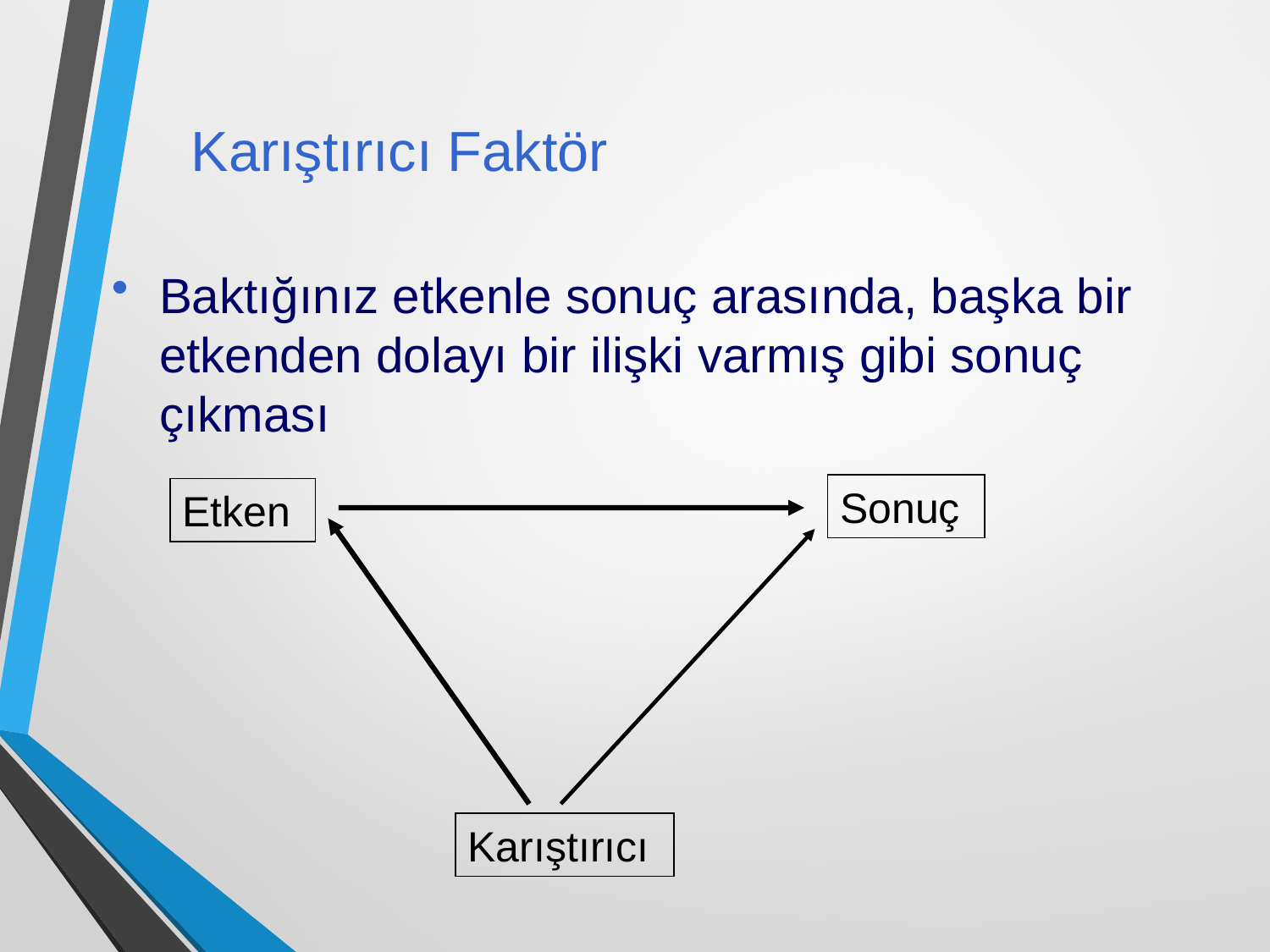

Karıştırıcı Faktör
Baktığınız etkenle sonuç arasında, başka bir etkenden dolayı bir ilişki varmış gibi sonuç çıkması
Sonuç
Etken

Karıştırıcı